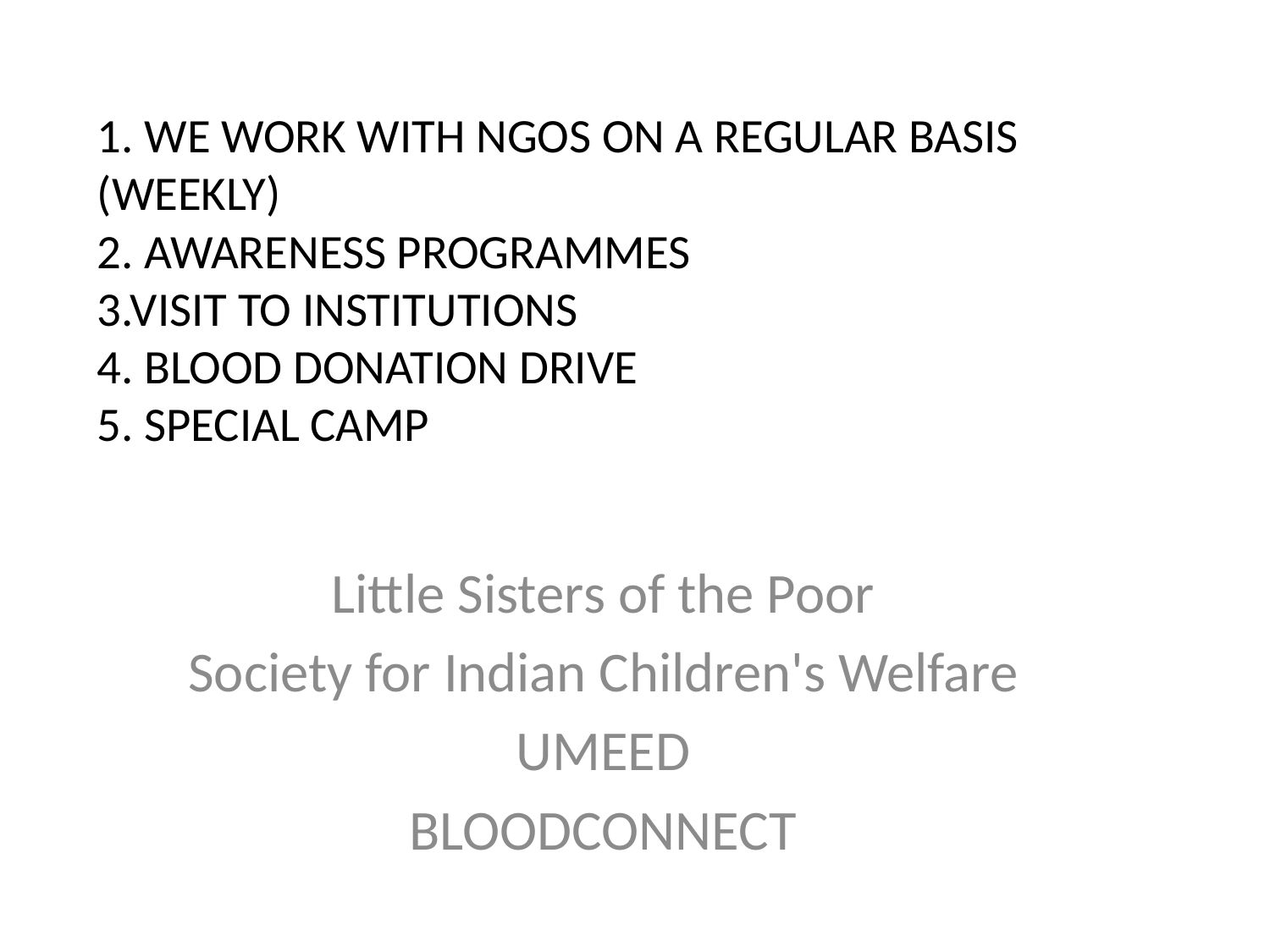

# 1. WE WORK WITH NGOS ON A REGULAR BASIS (WEEKLY) 2. AWARENESS PROGRAMMES 3.VISIT TO INSTITUTIONS 4. BLOOD DONATION DRIVE 5. SPECIAL CAMP
Little Sisters of the Poor
Society for Indian Children's Welfare
UMEED
BLOODCONNECT